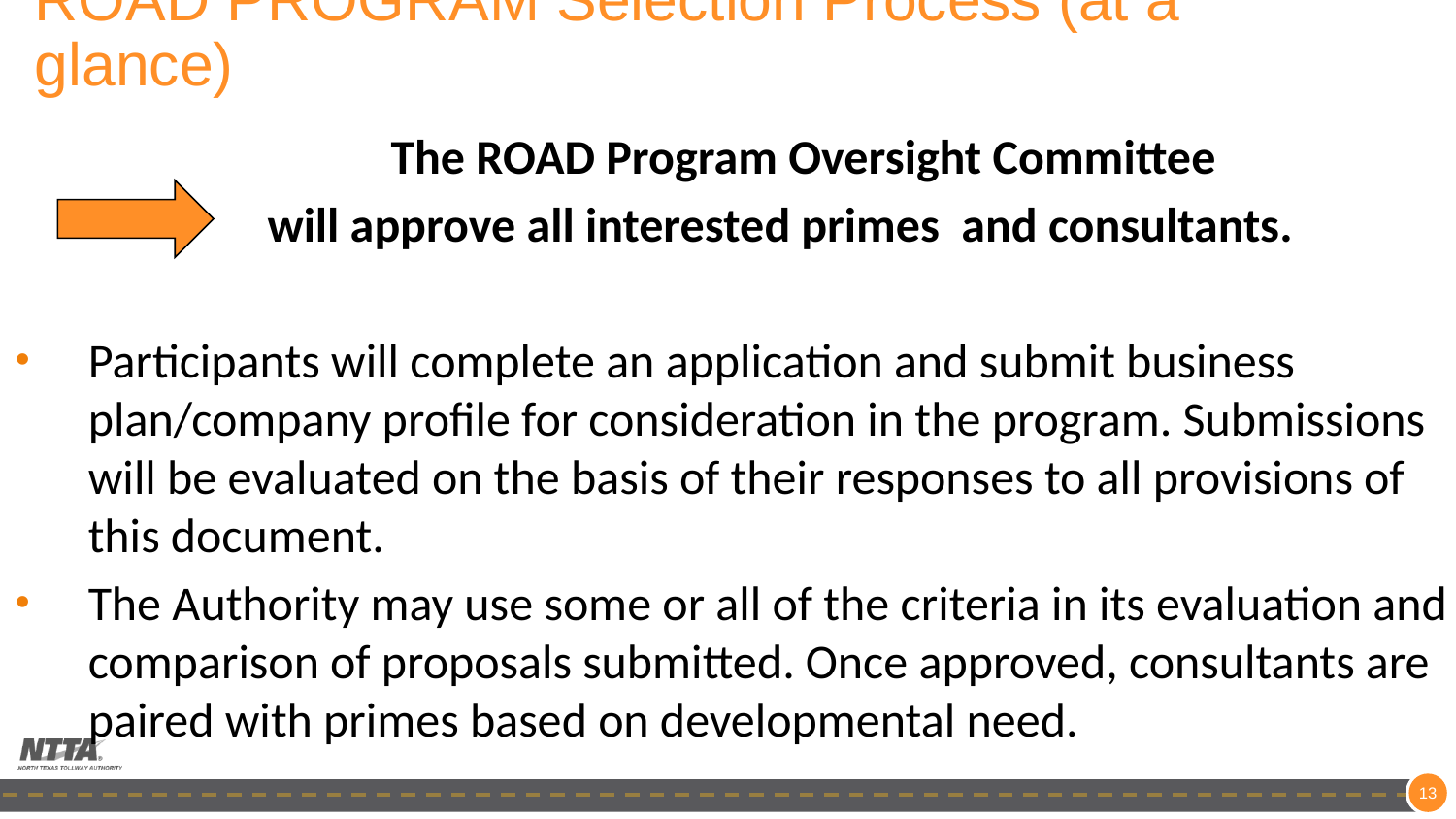

# ROAD PROGRAM Selection Process (at a glance)
  	                The ROAD Program Oversight Committee
will approve all interested primes  and consultants.

Participants will complete an application and submit business plan/company profile for consideration in the program. Submissions will be evaluated on the basis of their responses to all provisions of this document.
The Authority may use some or all of the criteria in its evaluation and comparison of proposals submitted. Once approved, consultants are paired with primes based on developmental need.

13